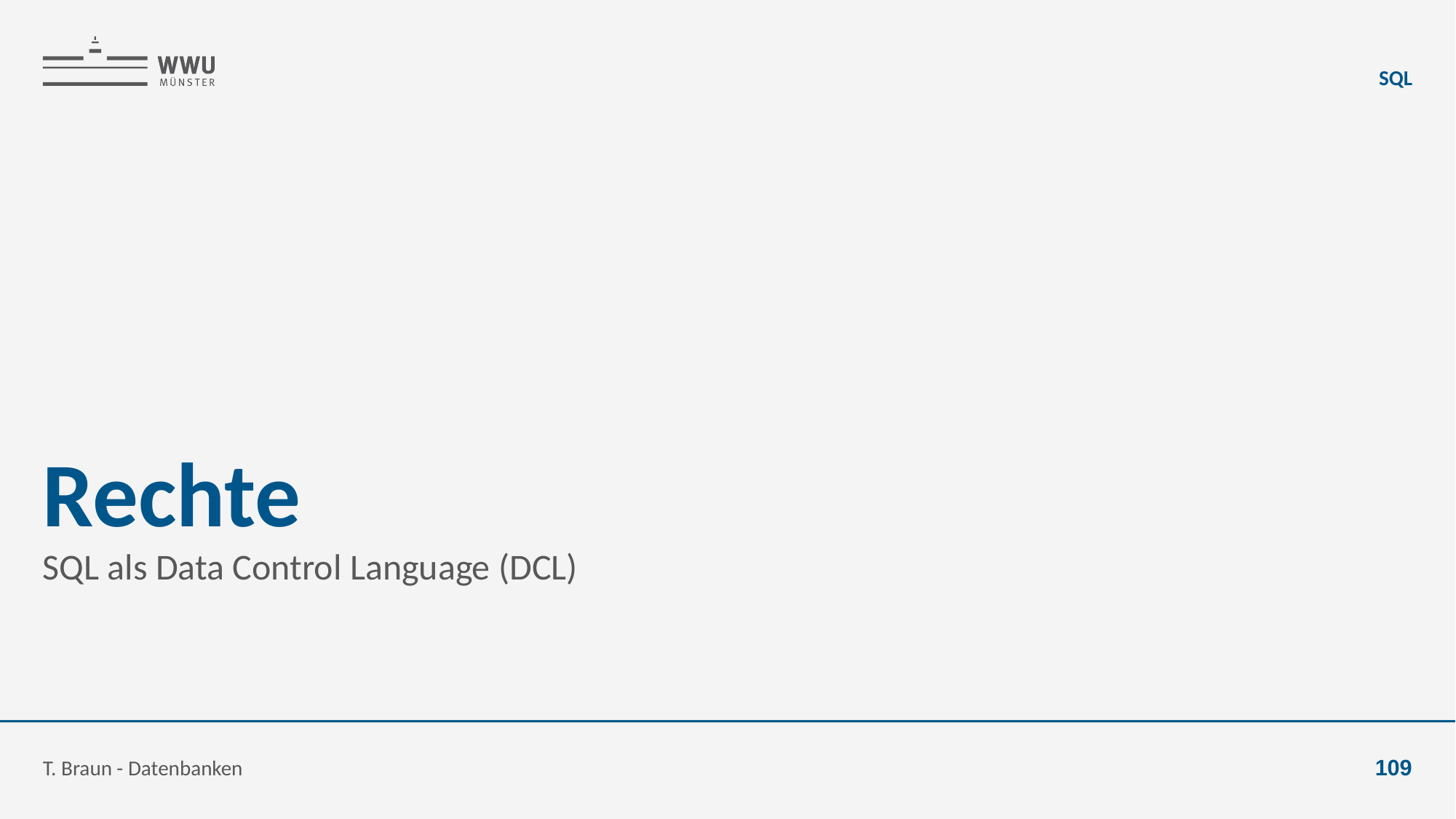

SQL
# Rechte
SQL als Data Control Language (DCL)
T. Braun - Datenbanken
109